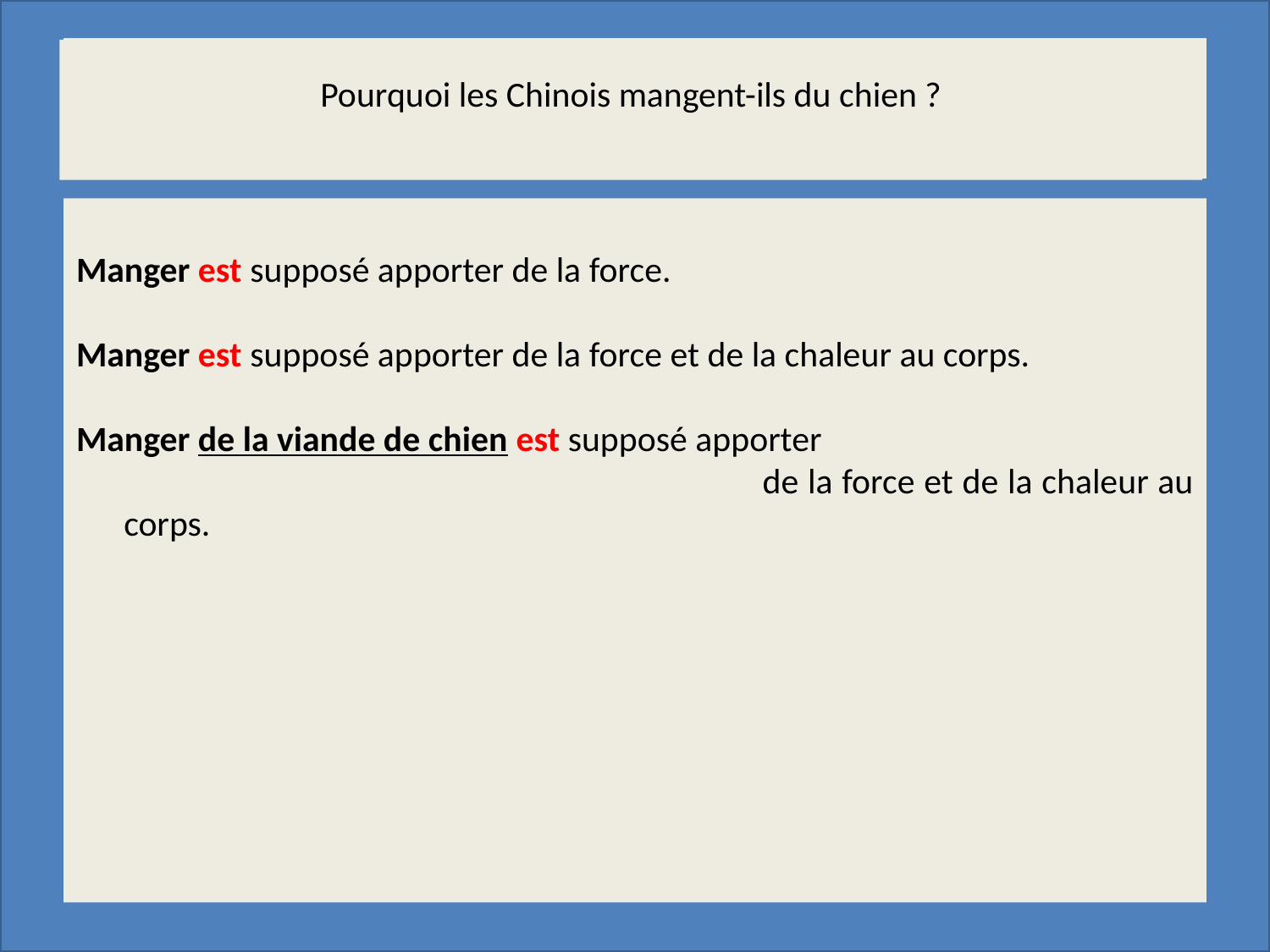

Tout   savoir   sur… le   petit   déjeuner
………………………………..…………….…………………………
……………………………………………………………………………….….
Pourquoi les Chinois mangent-ils du chien ?

Manger est supposé apporter de la force.

Manger est supposé apporter de la force et de la chaleur au corps.

Manger de la viande de chien est supposé apporter
                                                                           de la force et de la chaleur au corps.